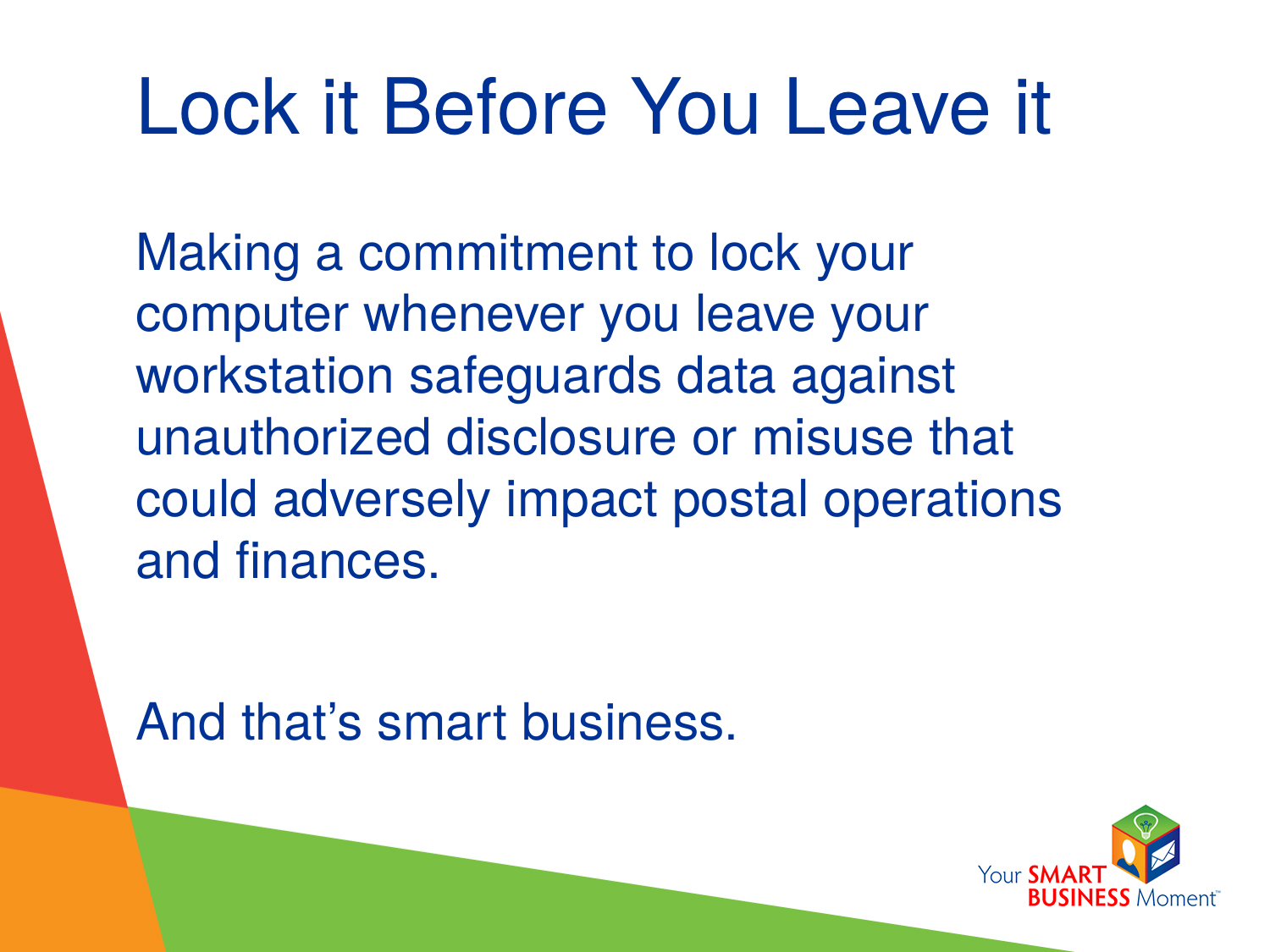

# Lock it Before You Leave it

Making a commitment to lock your computer whenever you leave your workstation safeguards data against unauthorized disclosure or misuse that could adversely impact postal operations and finances.

And that’s smart business.